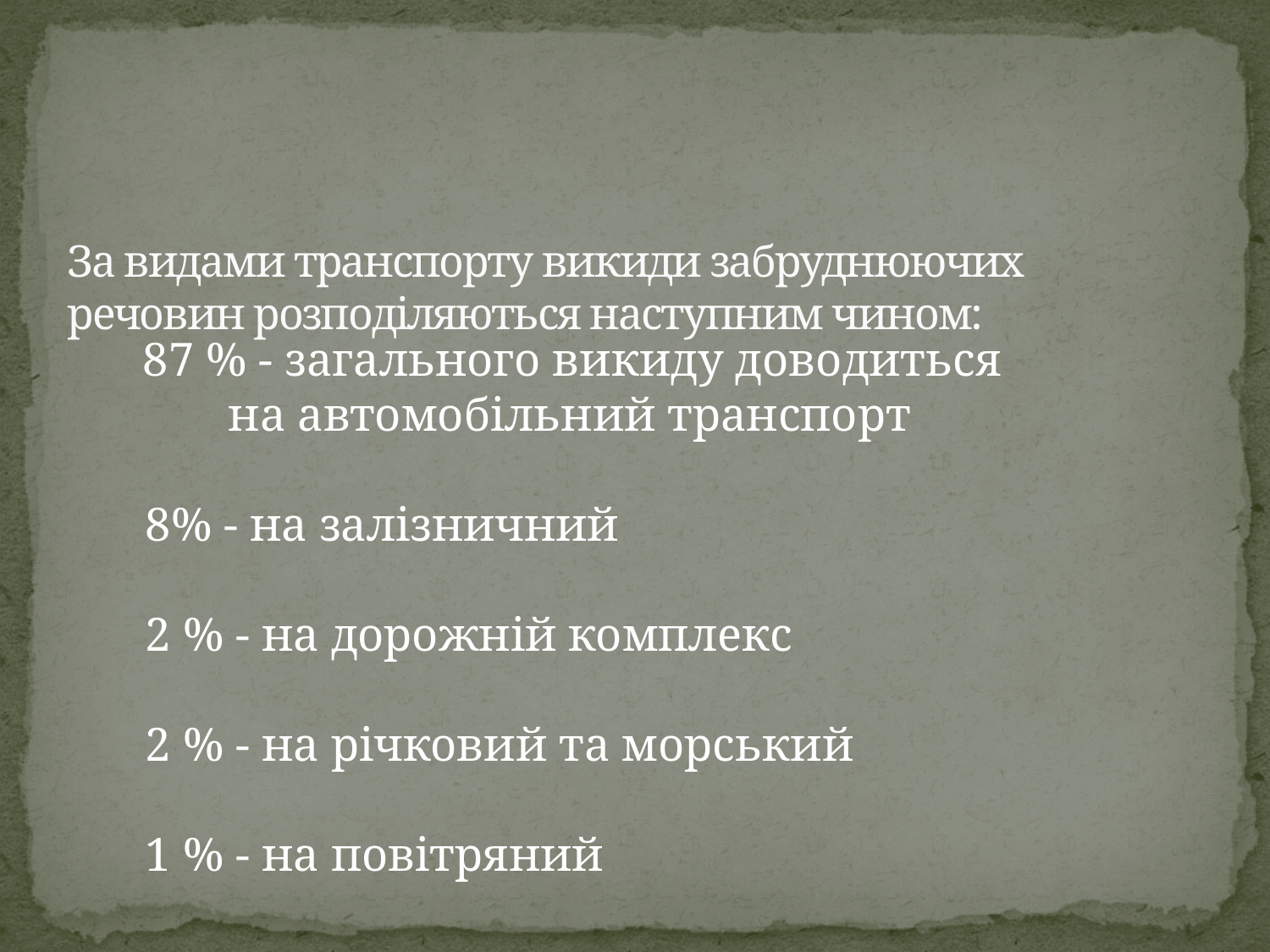

# За видами транспорту викиди забруднюючих речовин розподіляються наступним чином:
   87 % - загального викиду доводиться
       на автомобільний транспорт
8% - на залізничний
2 % - на дорожній комплекс
2 % - на річковий та морський
1 % - на повітряний